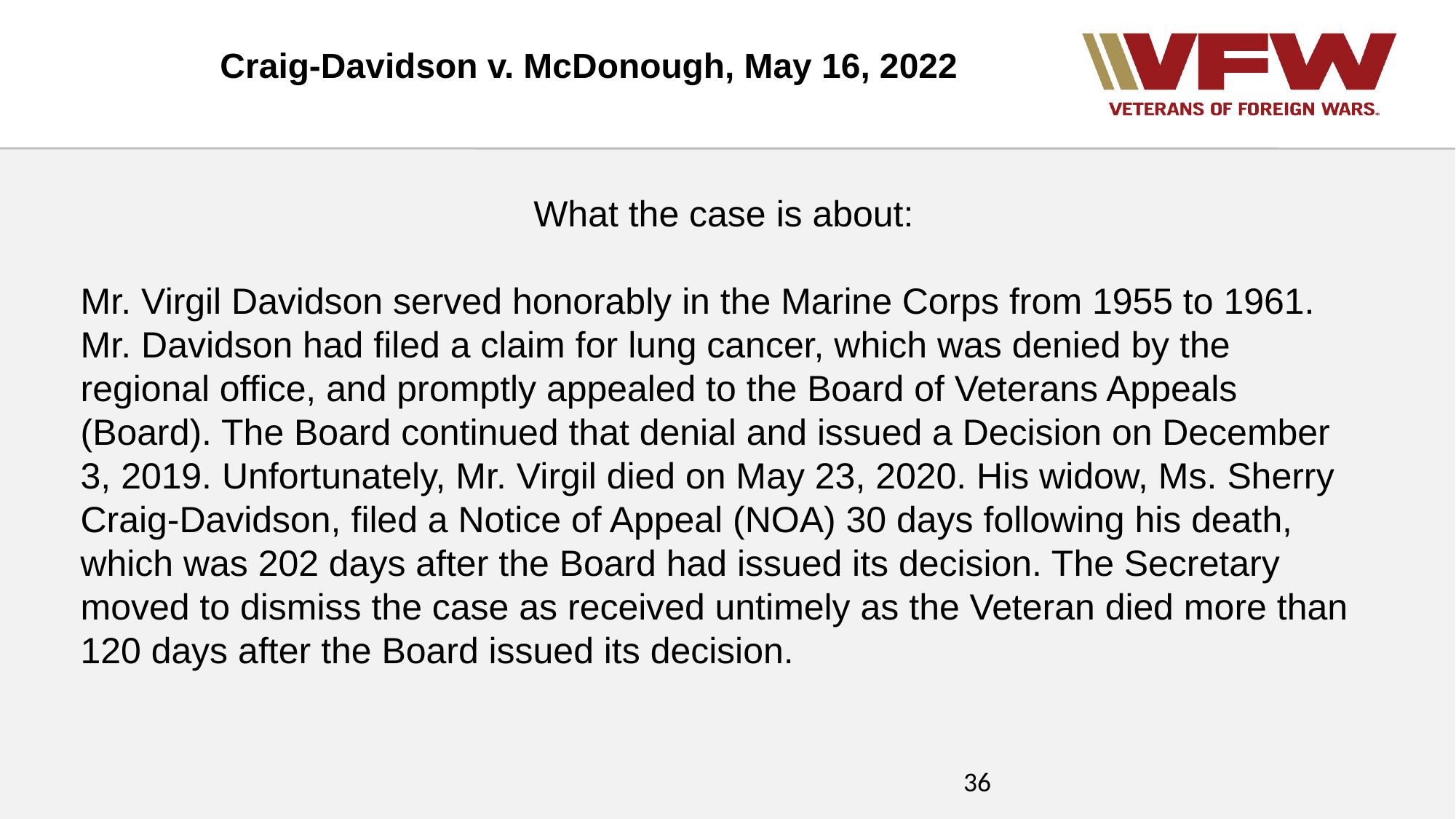

Craig-Davidson v. McDonough, May 16, 2022
What the case is about:

Mr. Virgil Davidson served honorably in the Marine Corps from 1955 to 1961. Mr. Davidson had filed a claim for lung cancer, which was denied by the regional office, and promptly appealed to the Board of Veterans Appeals (Board). The Board continued that denial and issued a Decision on December 3, 2019. Unfortunately, Mr. Virgil died on May 23, 2020. His widow, Ms. Sherry Craig-Davidson, filed a Notice of Appeal (NOA) 30 days following his death, which was 202 days after the Board had issued its decision. The Secretary moved to dismiss the case as received untimely as the Veteran died more than 120 days after the Board issued its decision.
36